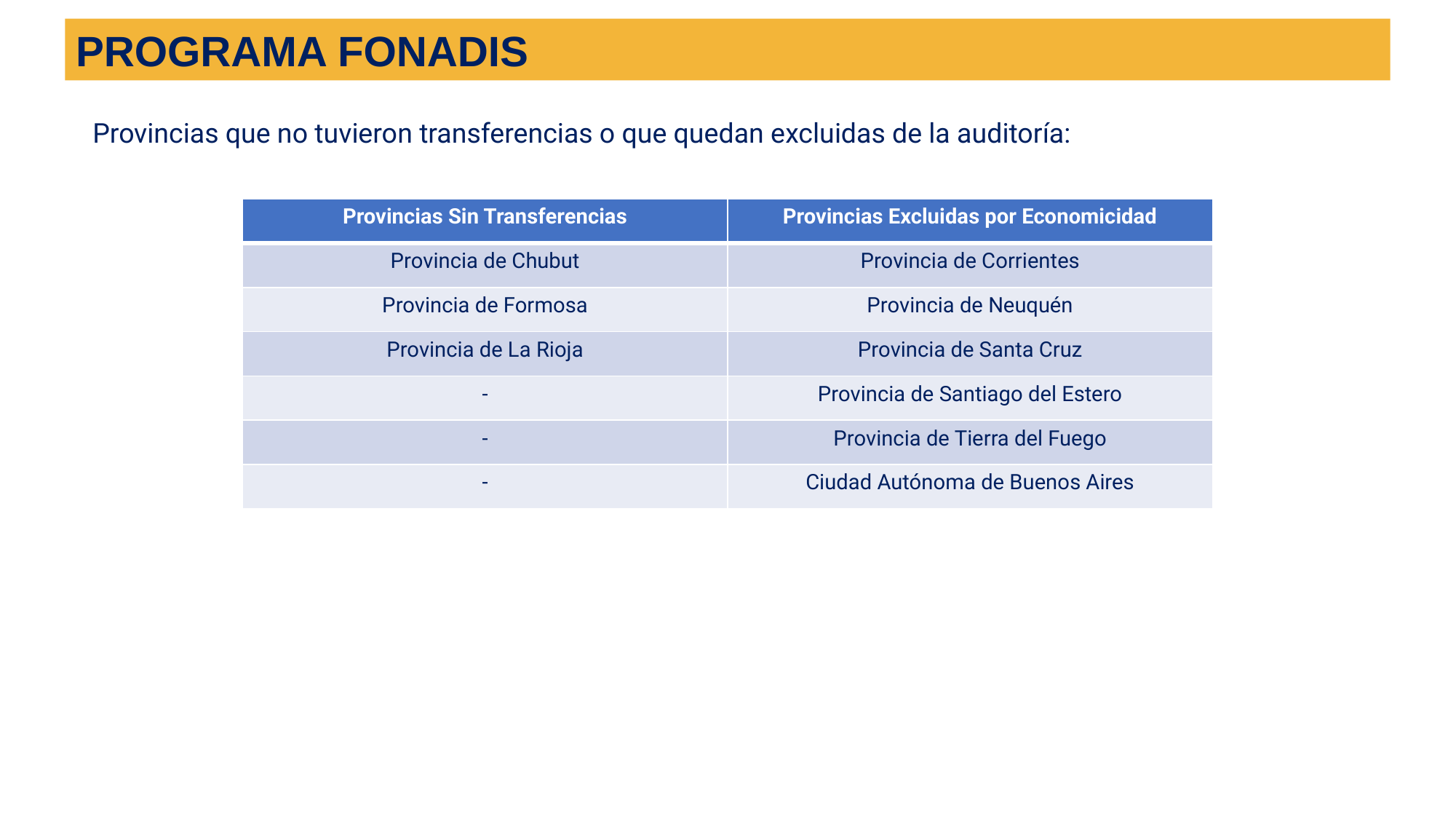

PROGRAMA FONADIS
Provincias que no tuvieron transferencias o que quedan excluidas de la auditoría:

| Provincias Sin Transferencias | Provincias Excluidas por Economicidad |
| --- | --- |
| Provincia de Chubut | Provincia de Corrientes |
| Provincia de Formosa | Provincia de Neuquén |
| Provincia de La Rioja | Provincia de Santa Cruz |
| - | Provincia de Santiago del Estero |
| - | Provincia de Tierra del Fuego |
| - | Ciudad Autónoma de Buenos Aires |